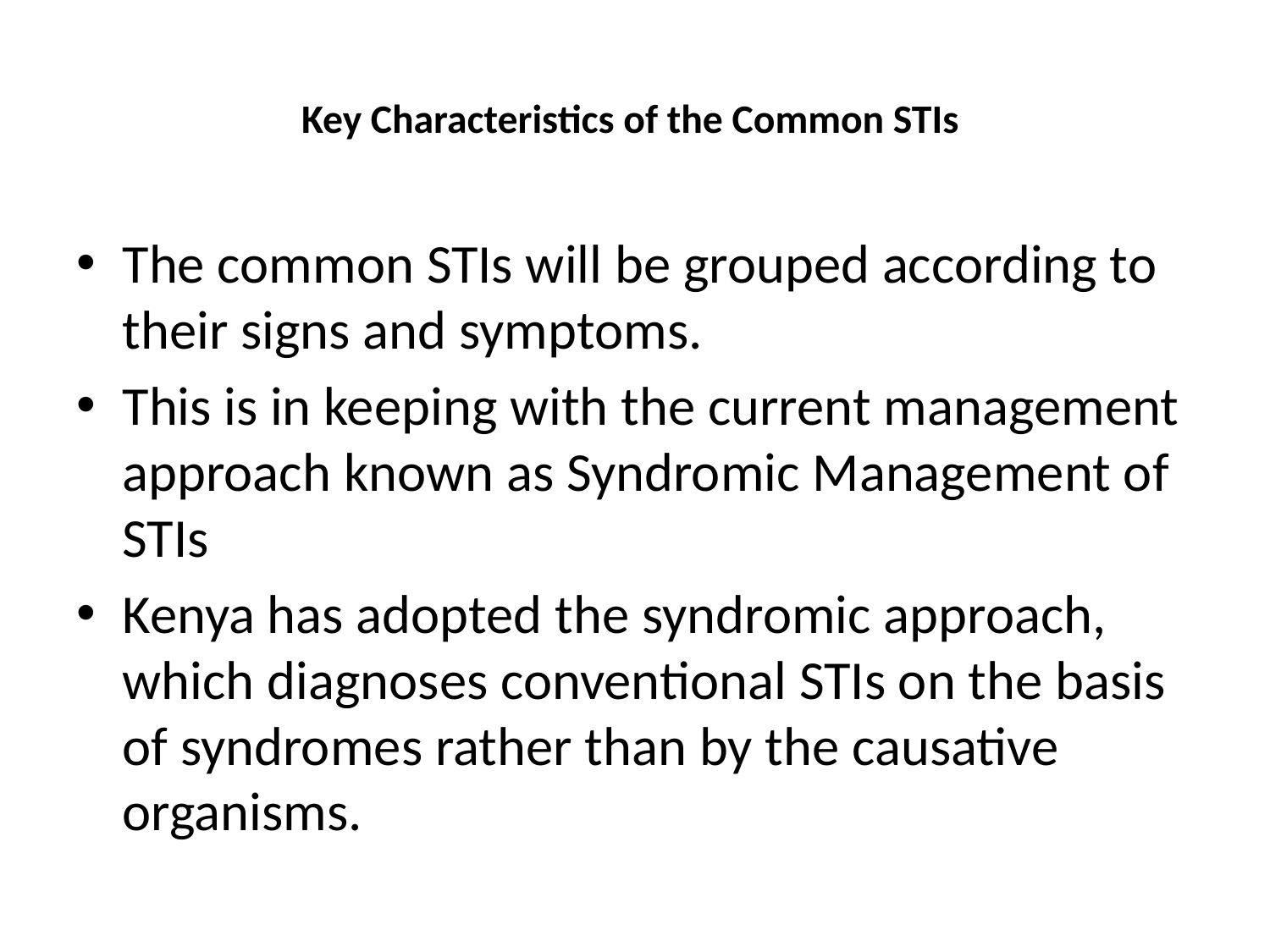

# Key Characteristics of the Common STIs
The common STIs will be grouped according to their signs and symptoms.
This is in keeping with the current management approach known as Syndromic Management of STIs
Kenya has adopted the syndromic approach, which diagnoses conventional STIs on the basis of syndromes rather than by the causative organisms.